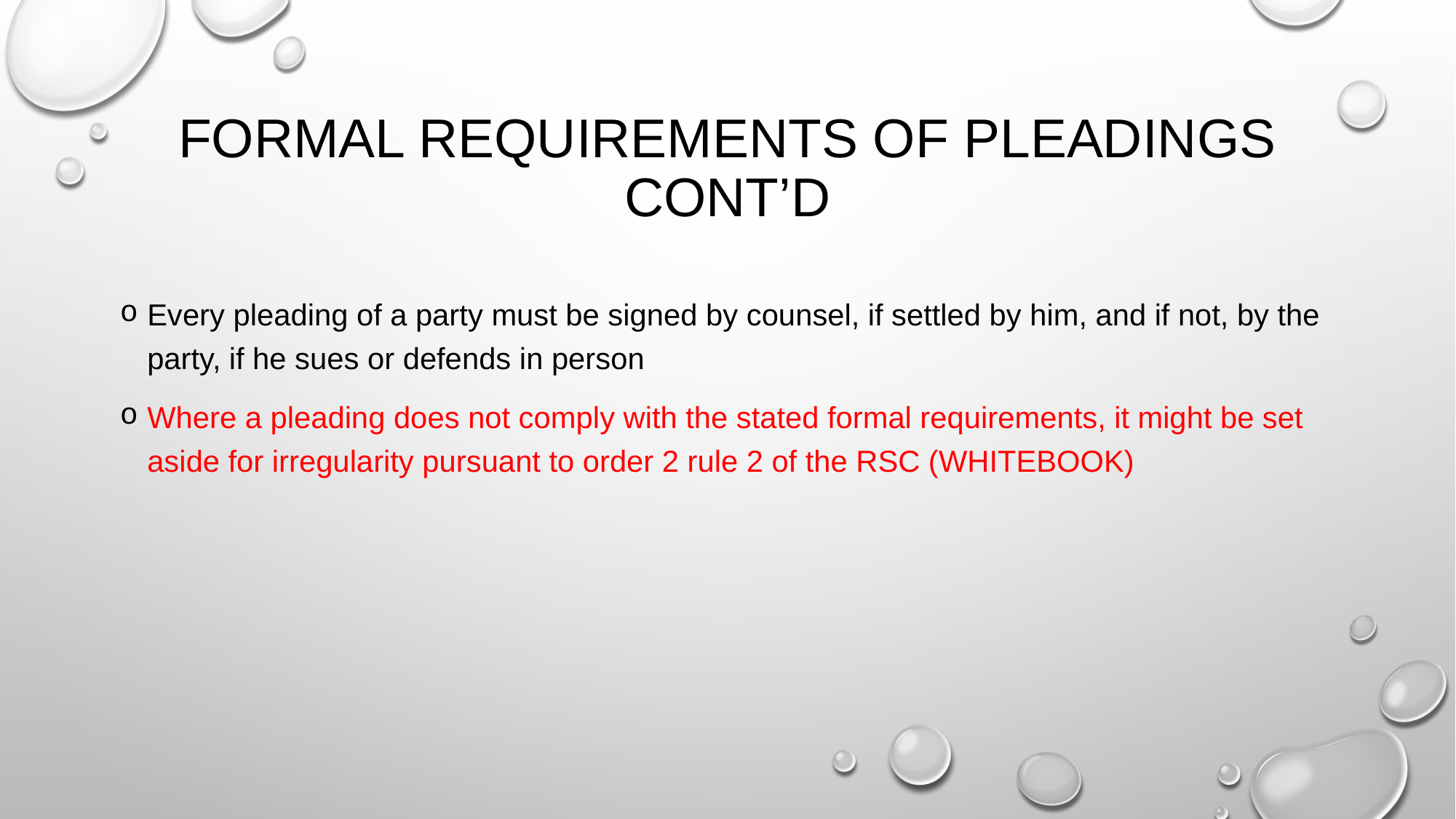

# FORMAL REQUIREMENTS OF PLEADINGS CONT’D
Every pleading of a party must be signed by counsel, if settled by him, and if not, by the party, if he sues or defends in person
Where a pleading does not comply with the stated formal requirements, it might be set aside for irregularity pursuant to order 2 rule 2 of the RSC (WHITEBOOK)